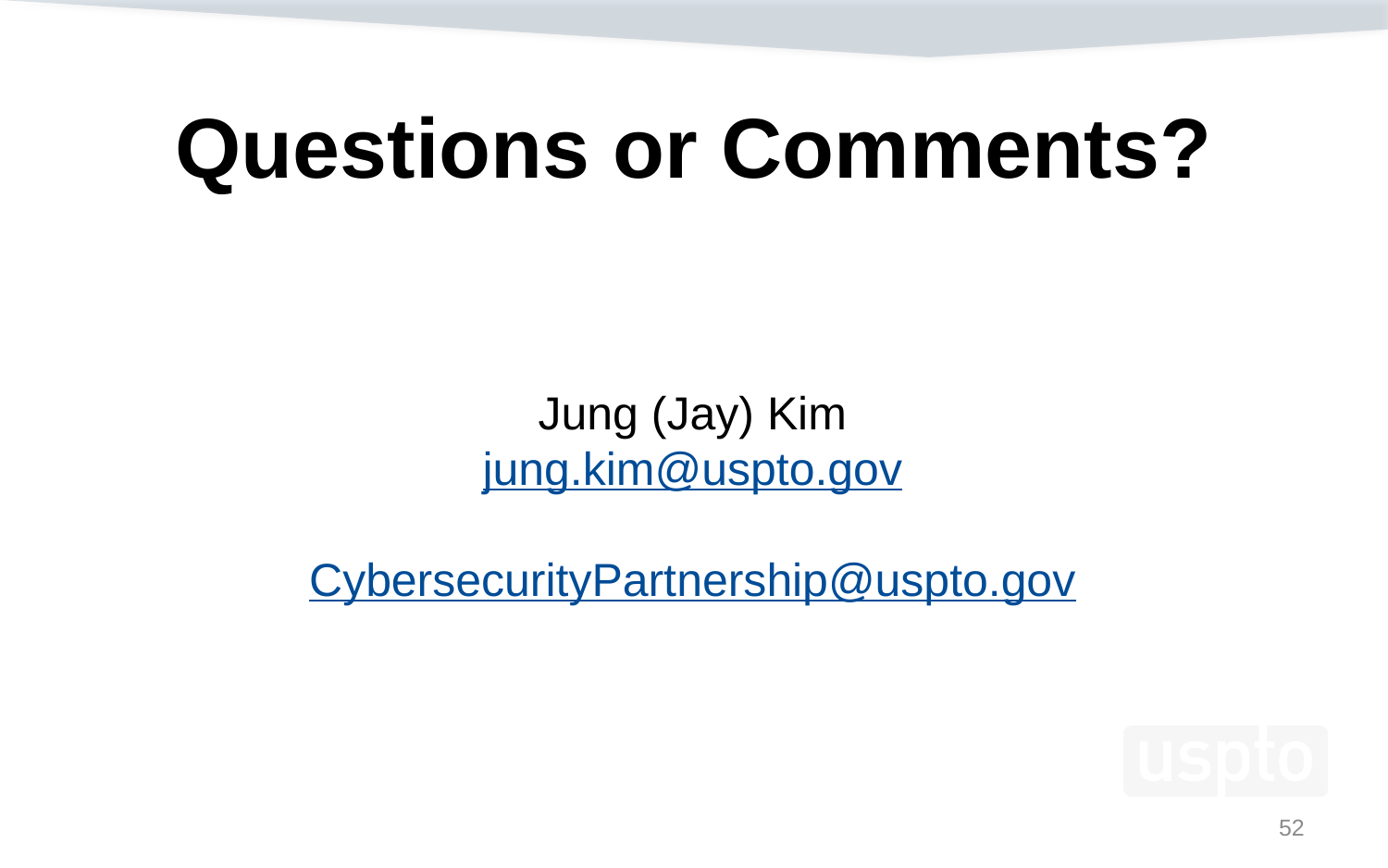

# Questions or Comments?

Jung (Jay) Kim
jung.kim@uspto.gov

CybersecurityPartnership@uspto.gov
52